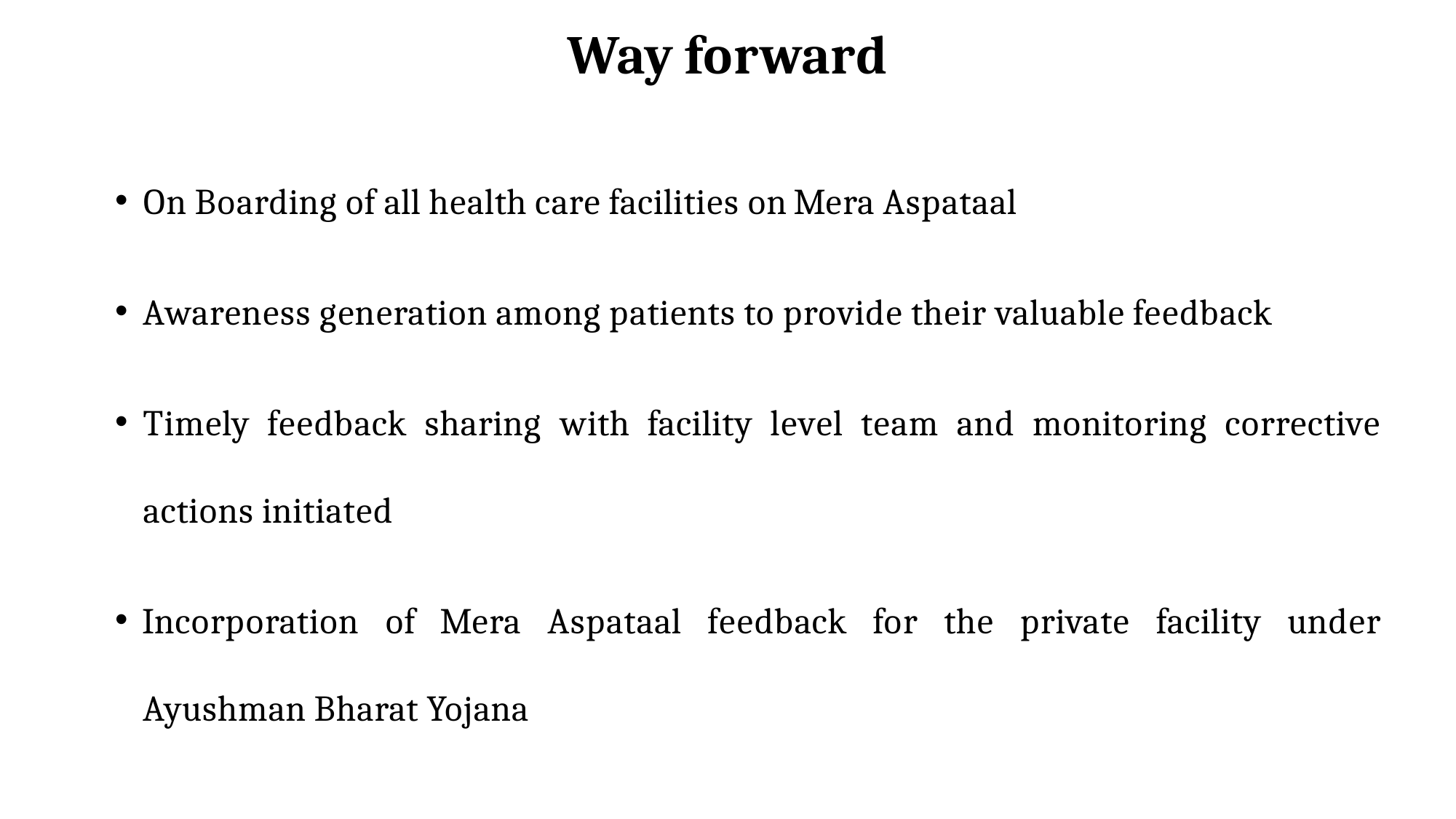

# Way forward
On Boarding of all health care facilities on Mera Aspataal
Awareness generation among patients to provide their valuable feedback
Timely feedback sharing with facility level team and monitoring corrective actions initiated
Incorporation of Mera Aspataal feedback for the private facility under Ayushman Bharat Yojana